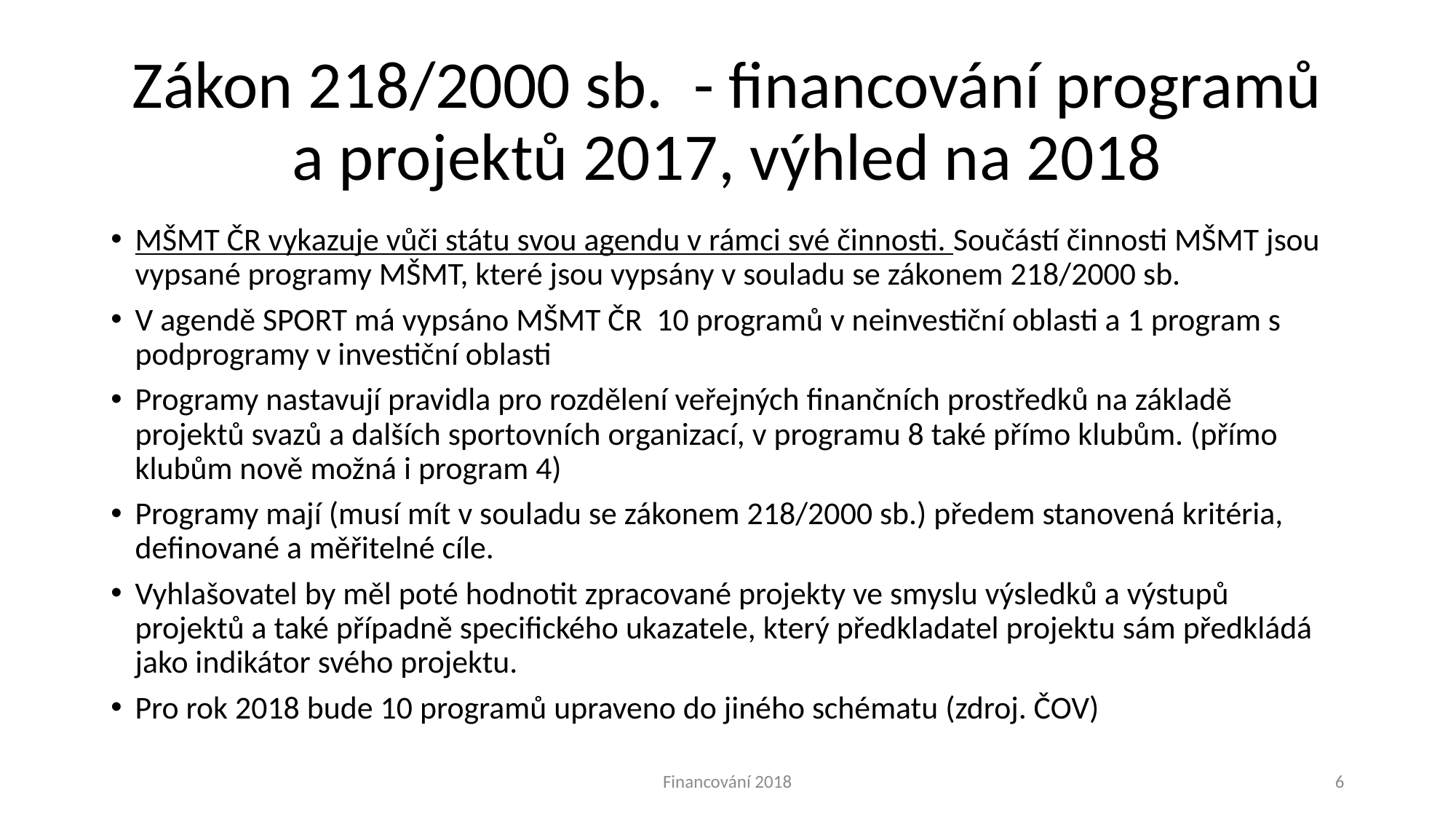

# Zákon 218/2000 sb.  - financování programů a projektů 2017, výhled na 2018
MŠMT ČR vykazuje vůči státu svou agendu v rámci své činnosti. Součástí činnosti MŠMT jsou vypsané programy MŠMT, které jsou vypsány v souladu se zákonem 218/2000 sb.
V agendě SPORT má vypsáno MŠMT ČR  10 programů v neinvestiční oblasti a 1 program s podprogramy v investiční oblasti
Programy nastavují pravidla pro rozdělení veřejných finančních prostředků na základě projektů svazů a dalších sportovních organizací, v programu 8 také přímo klubům. (přímo klubům nově možná i program 4)
Programy mají (musí mít v souladu se zákonem 218/2000 sb.) předem stanovená kritéria, definované a měřitelné cíle.
Vyhlašovatel by měl poté hodnotit zpracované projekty ve smyslu výsledků a výstupů projektů a také případně specifického ukazatele, který předkladatel projektu sám předkládá jako indikátor svého projektu.
Pro rok 2018 bude 10 programů upraveno do jiného schématu (zdroj. ČOV)

Financování 2018
6